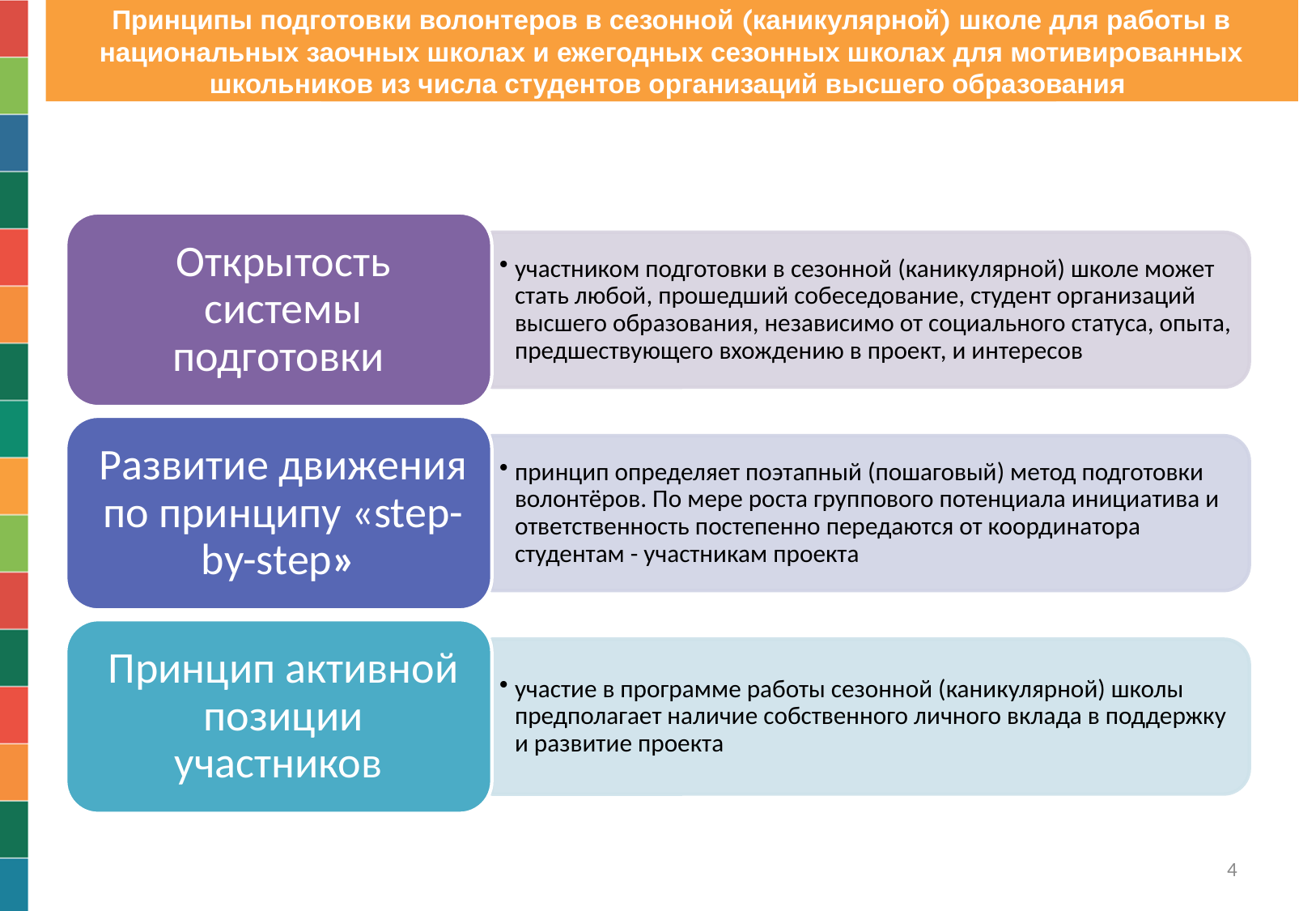

# Принципы подготовки волонтеров в сезонной (каникулярной) школе для работы в национальных заочных школах и ежегодных сезонных школах для мотивированных школьников из числа студентов организаций высшего образования
участником подготовки в сезонной (каникулярной) школе может стать любой, прошедший собеседование, студент организаций высшего образования, независимо от социального статуса, опыта, предшествующего вхождению в проект, и интересов
Открытость системы подготовки
принцип определяет поэтапный (пошаговый) метод подготовки волонтёров. По мере роста группового потенциала инициатива и ответственность постепенно передаются от координатора студентам - участникам проекта
Развитие движения по принципу «step-by-step»
участие в программе работы сезонной (каникулярной) школы предполагает наличие собственного личного вклада в поддержку и развитие проекта
Принцип активной позиции участников
4